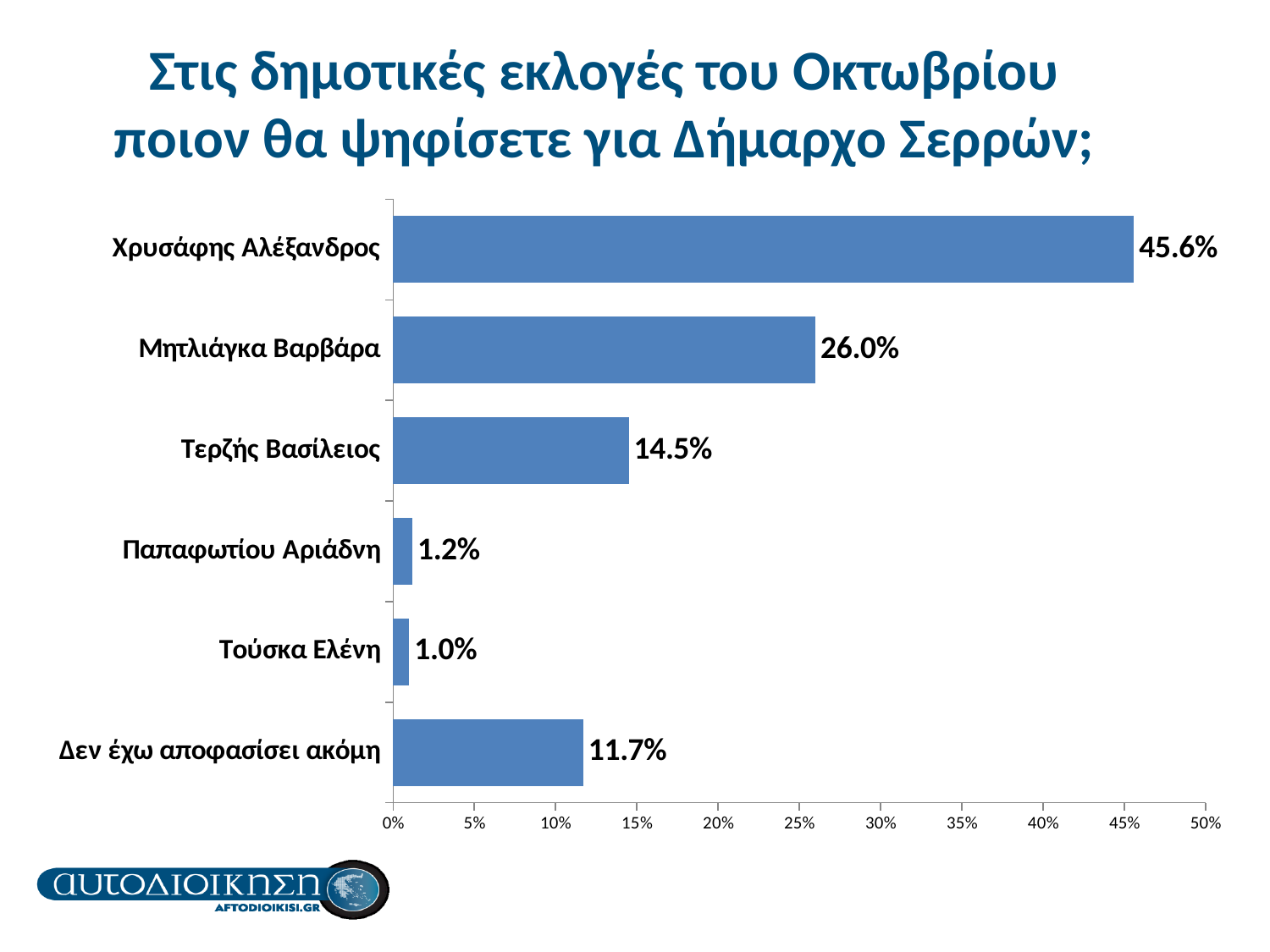

# Στις δημοτικές εκλογές του Οκτωβρίου ποιον θα ψηφίσετε για Δήμαρχο Σερρών;

### Chart

| Category |  |
|---|---|
| Δεν έχω αποφασίσει ακόμη | 0.117 |
| Τούσκα Ελένη | 0.01 |
| Παπαφωτίου Αριάδνη | 0.012 |
| Τερζής Βασίλειος | 0.145 |
| Μητλιάγκα Βαρβάρα | 0.26 |
| Χρυσάφης Αλέξανδρος | 0.456 |